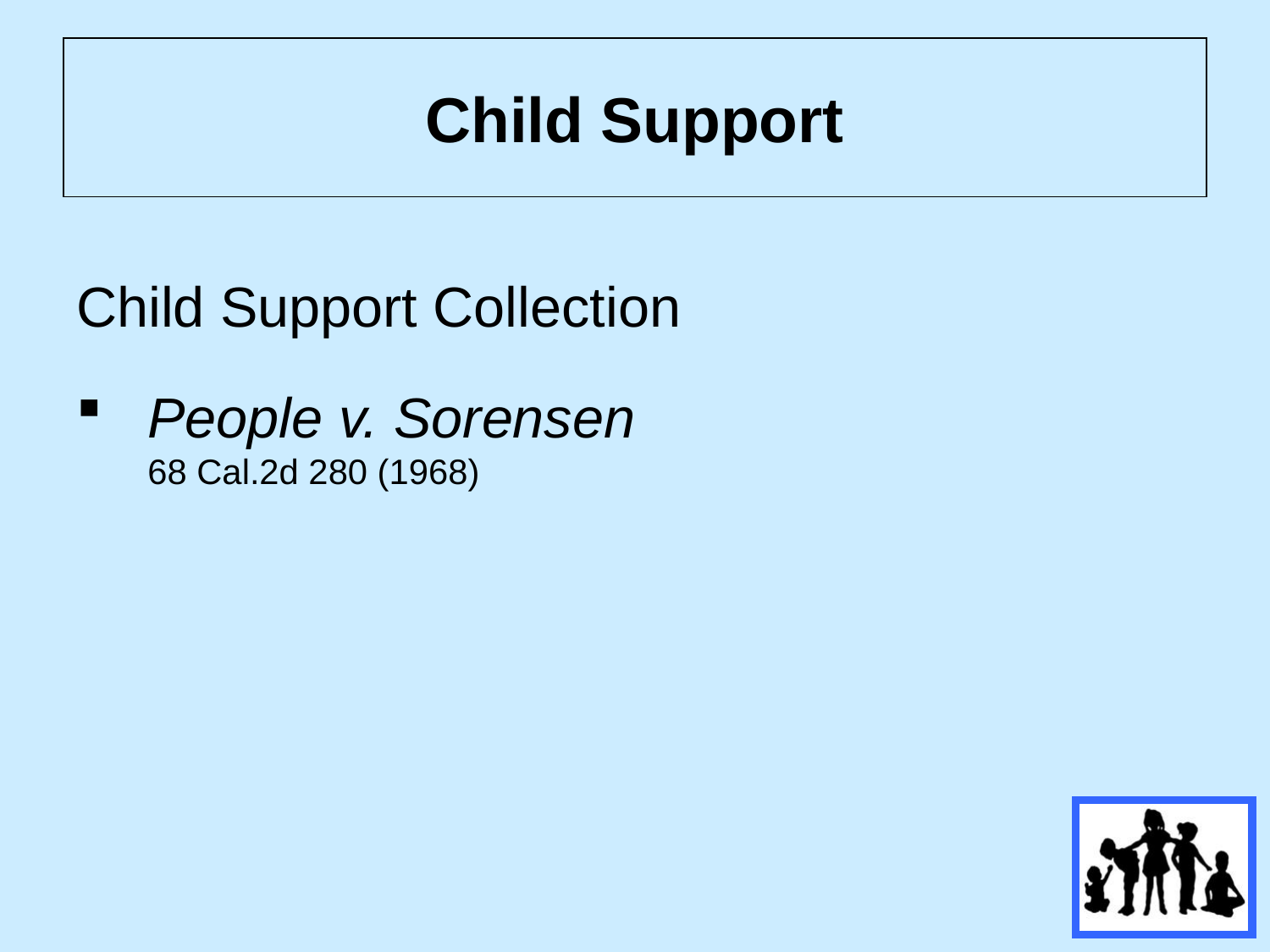

# Child Support
Child Support Collection
People v. Sorensen
68 Cal.2d 280 (1968)